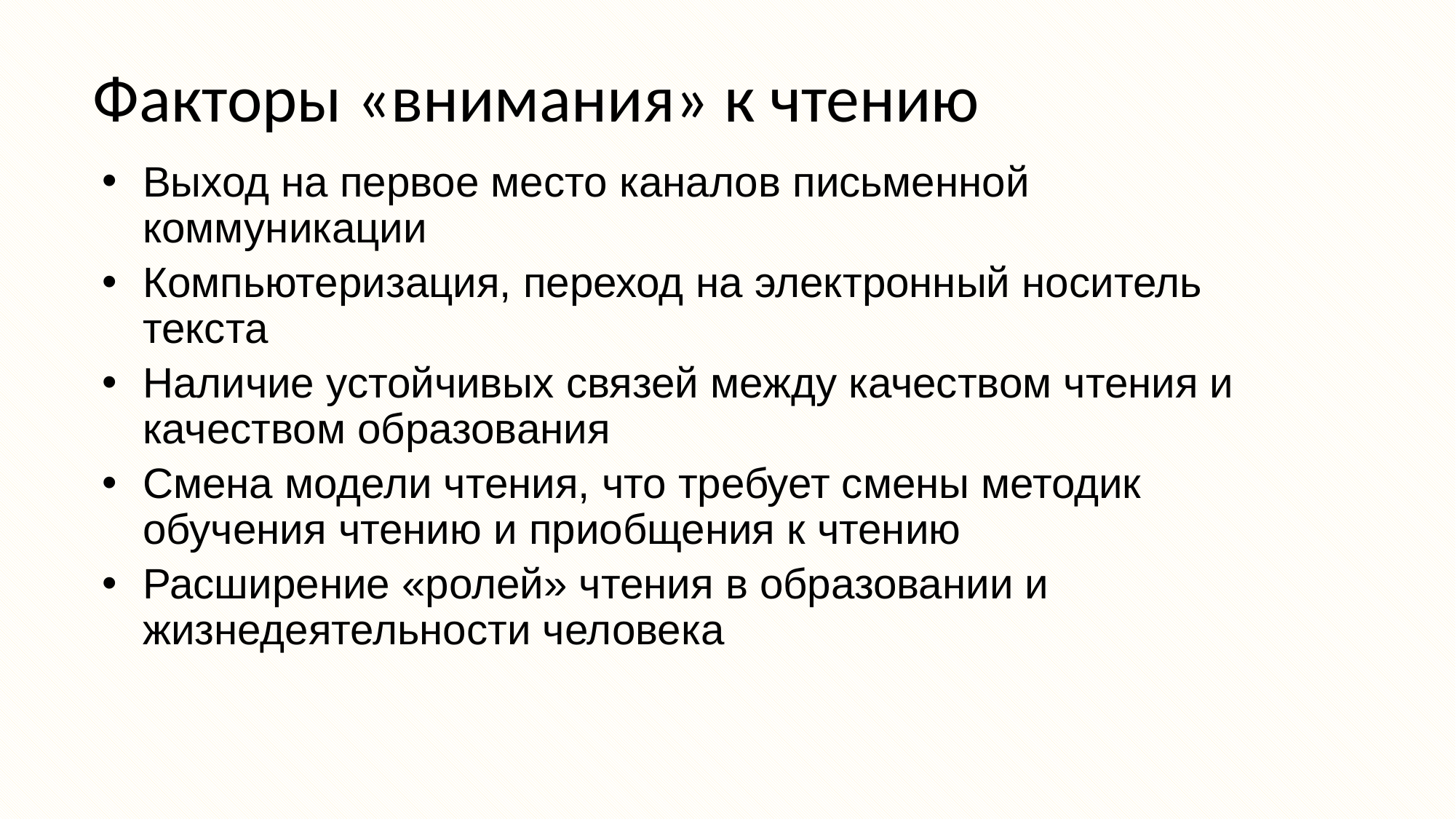

# Факторы «внимания» к чтению
Выход на первое место каналов письменной коммуникации
Компьютеризация, переход на электронный носитель текста
Наличие устойчивых связей между качеством чтения и качеством образования
Смена модели чтения, что требует смены методик обучения чтению и приобщения к чтению
Расширение «ролей» чтения в образовании и жизнедеятельности человека